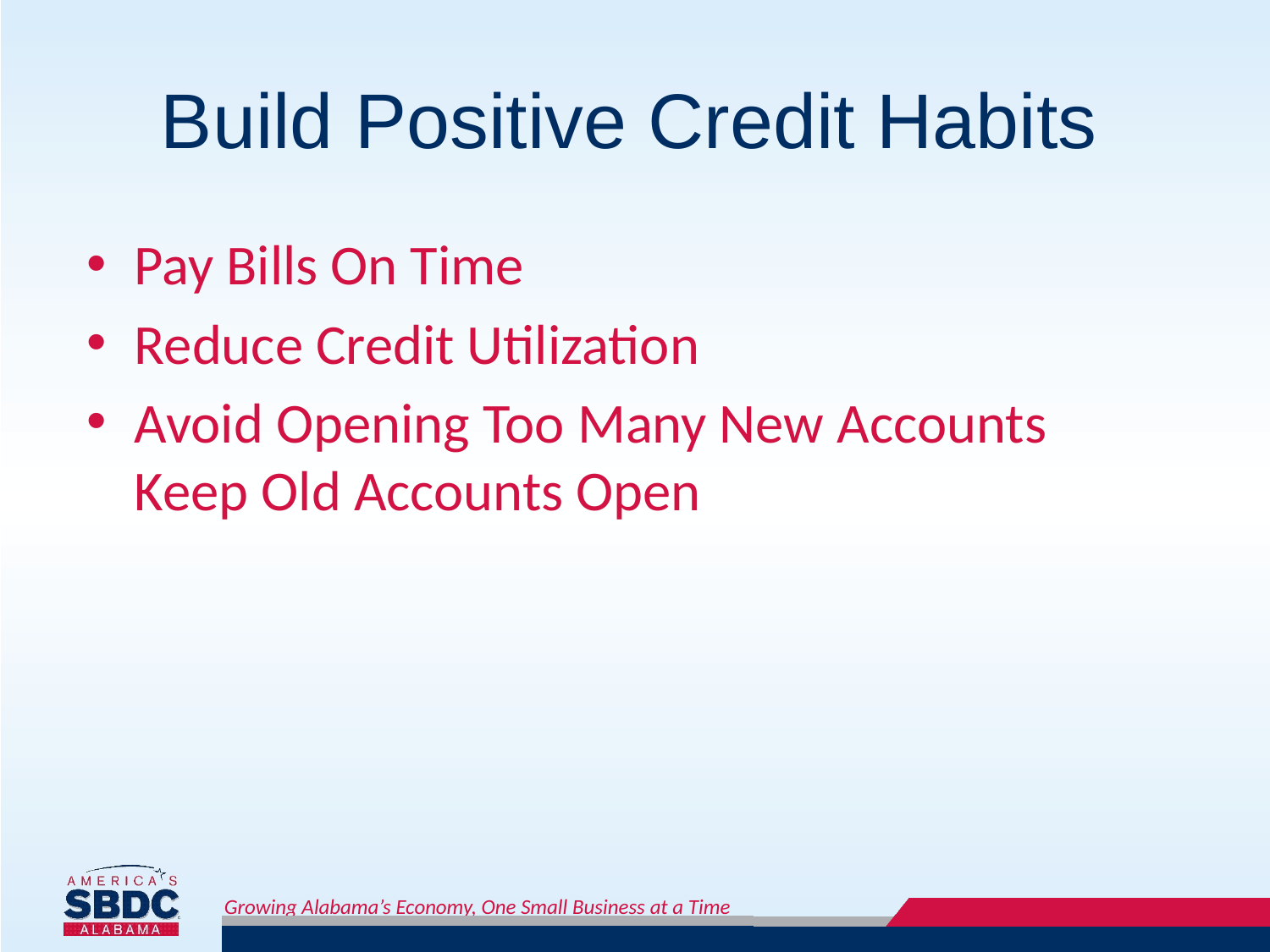

# Build Positive Credit Habits
Pay Bills On Time
Reduce Credit Utilization
Avoid Opening Too Many New Accounts Keep Old Accounts Open